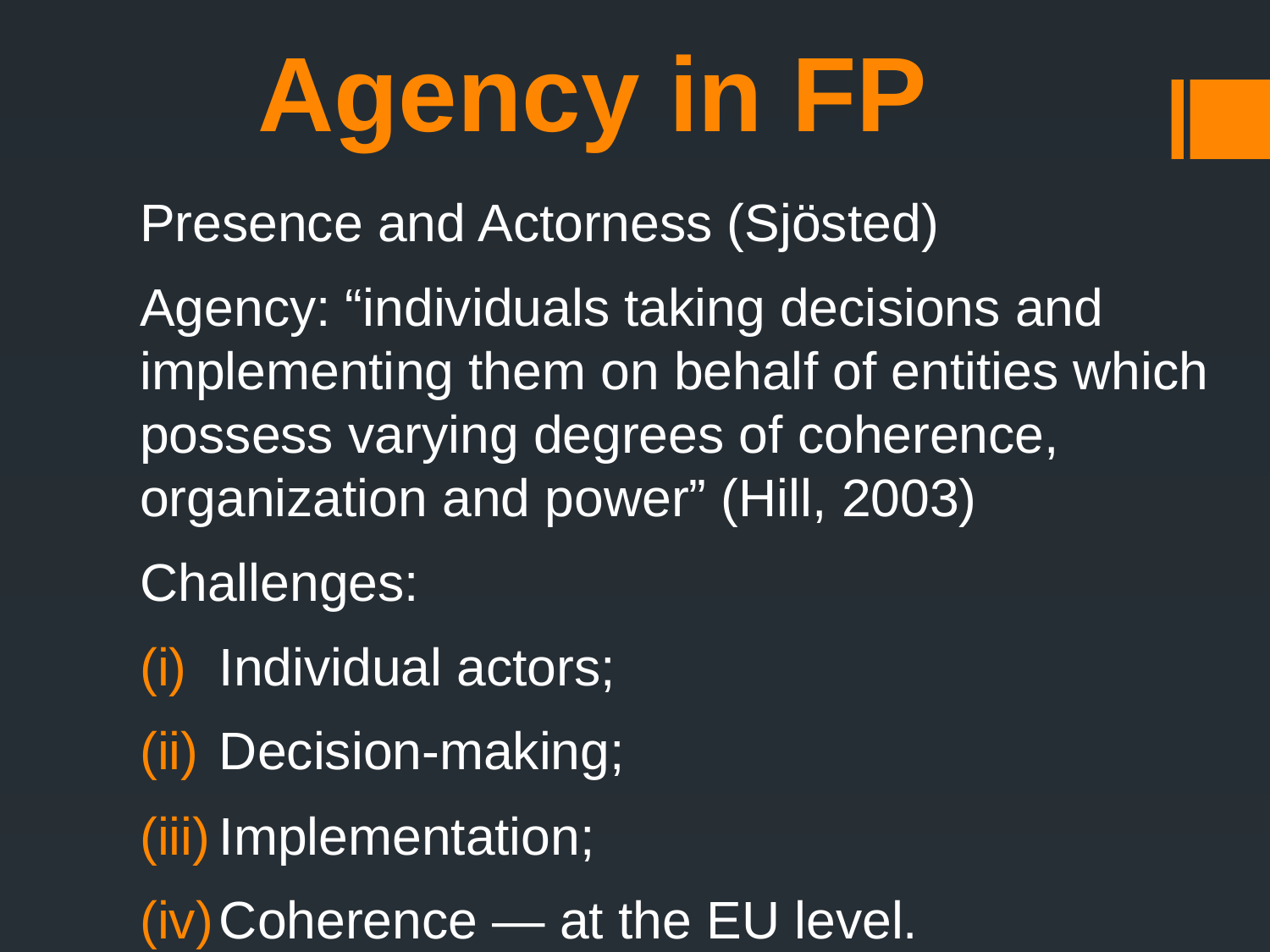

# Agency in FP
Presence and Actorness (Sjösted)
Agency: “individuals taking decisions and implementing them on behalf of entities which possess varying degrees of coherence, organization and power” (Hill, 2003)
Challenges:
Individual actors;
Decision-making;
Implementation;
Coherence — at the EU level.